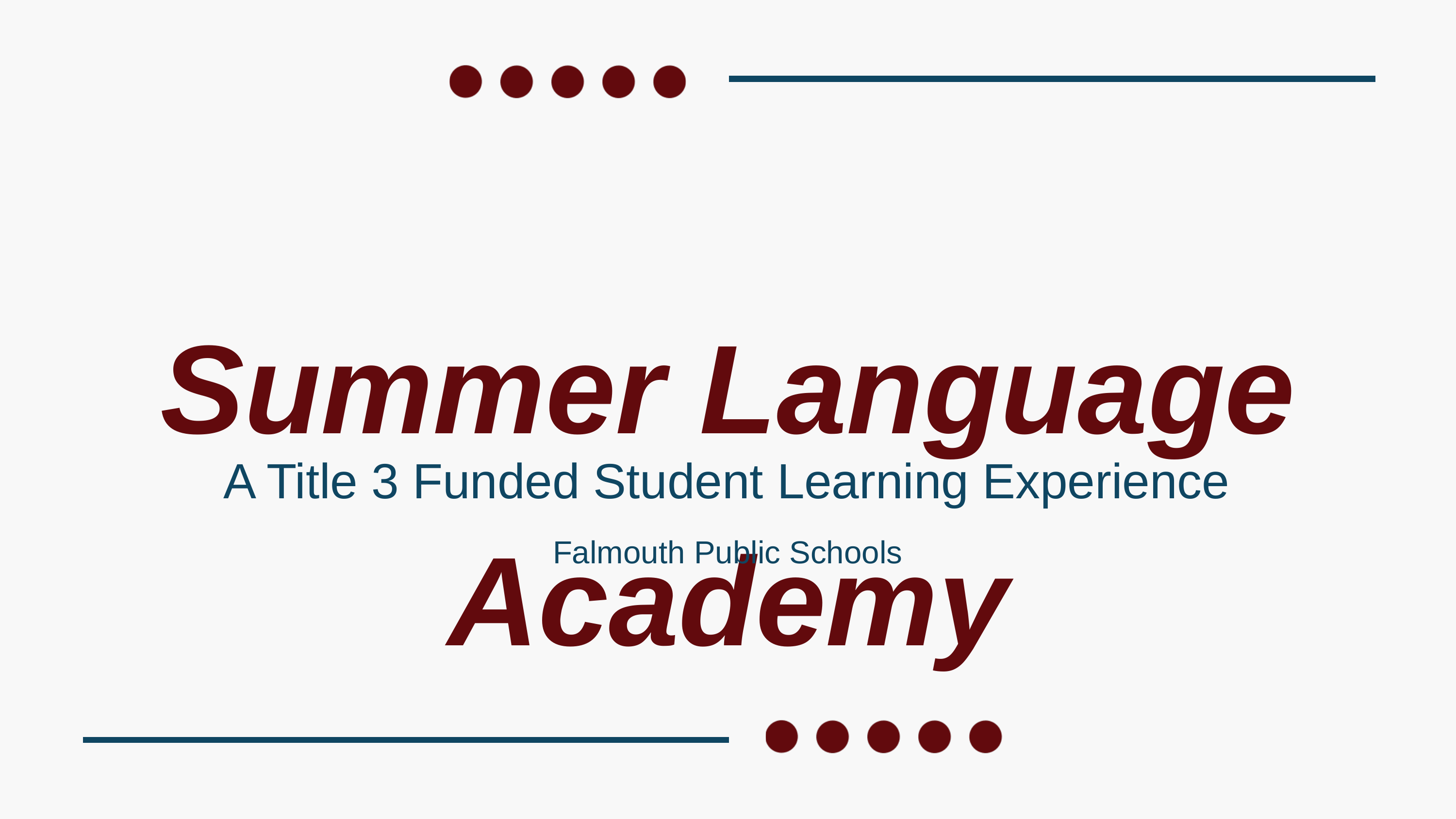

Summer Lanuage Academy

Summer Language Academy
A Title 3 Funded Student Learning Experience
Falmouth Public Schools